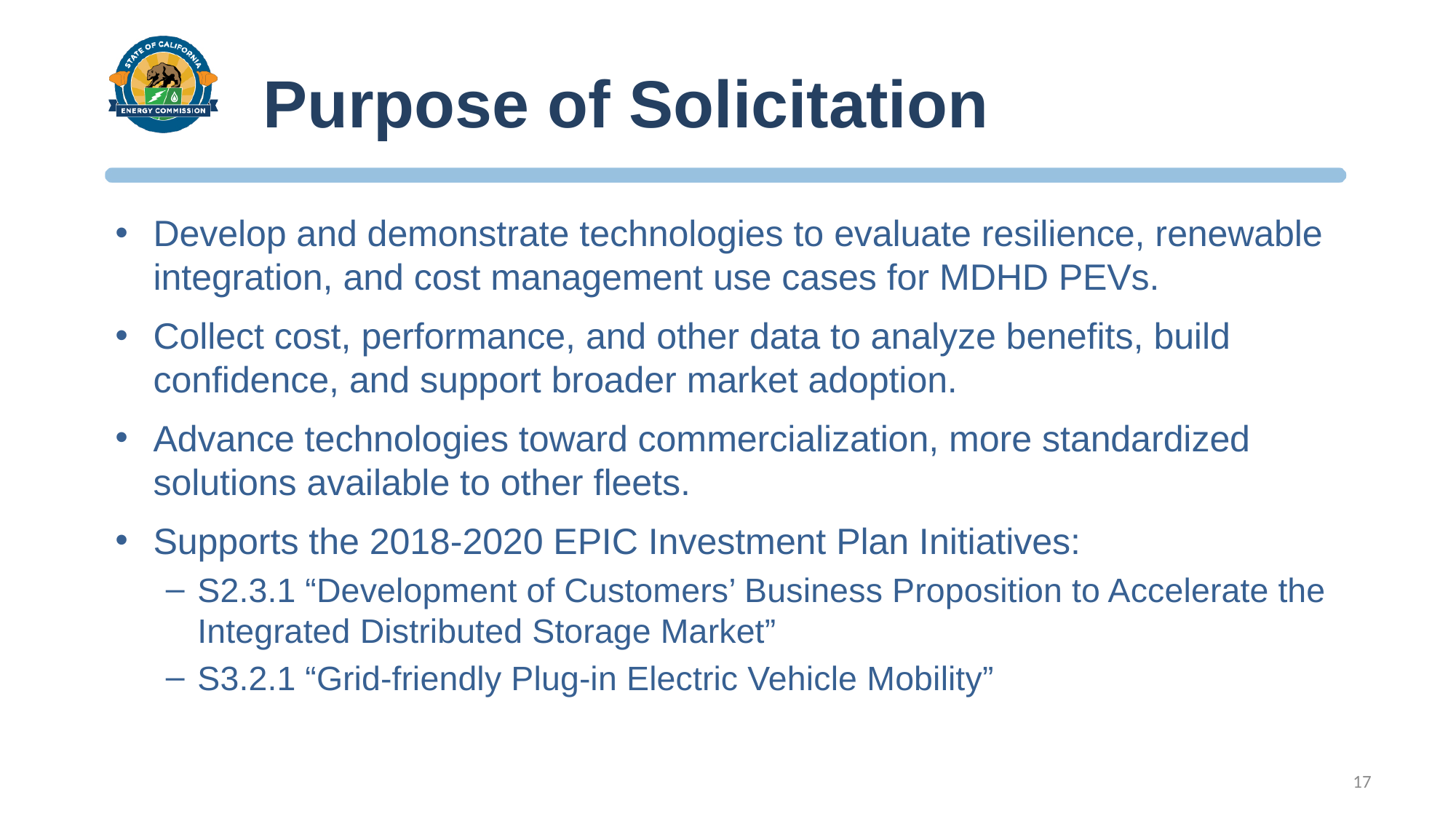

# Purpose of Solicitation
Develop and demonstrate technologies to evaluate resilience, renewable integration, and cost management use cases for MDHD PEVs.
Collect cost, performance, and other data to analyze benefits, build confidence, and support broader market adoption.
Advance technologies toward commercialization, more standardized solutions available to other fleets.
Supports the 2018-2020 EPIC Investment Plan Initiatives:
S2.3.1 “Development of Customers’ Business Proposition to Accelerate the Integrated Distributed Storage Market”
S3.2.1 “Grid-friendly Plug-in Electric Vehicle Mobility”

17